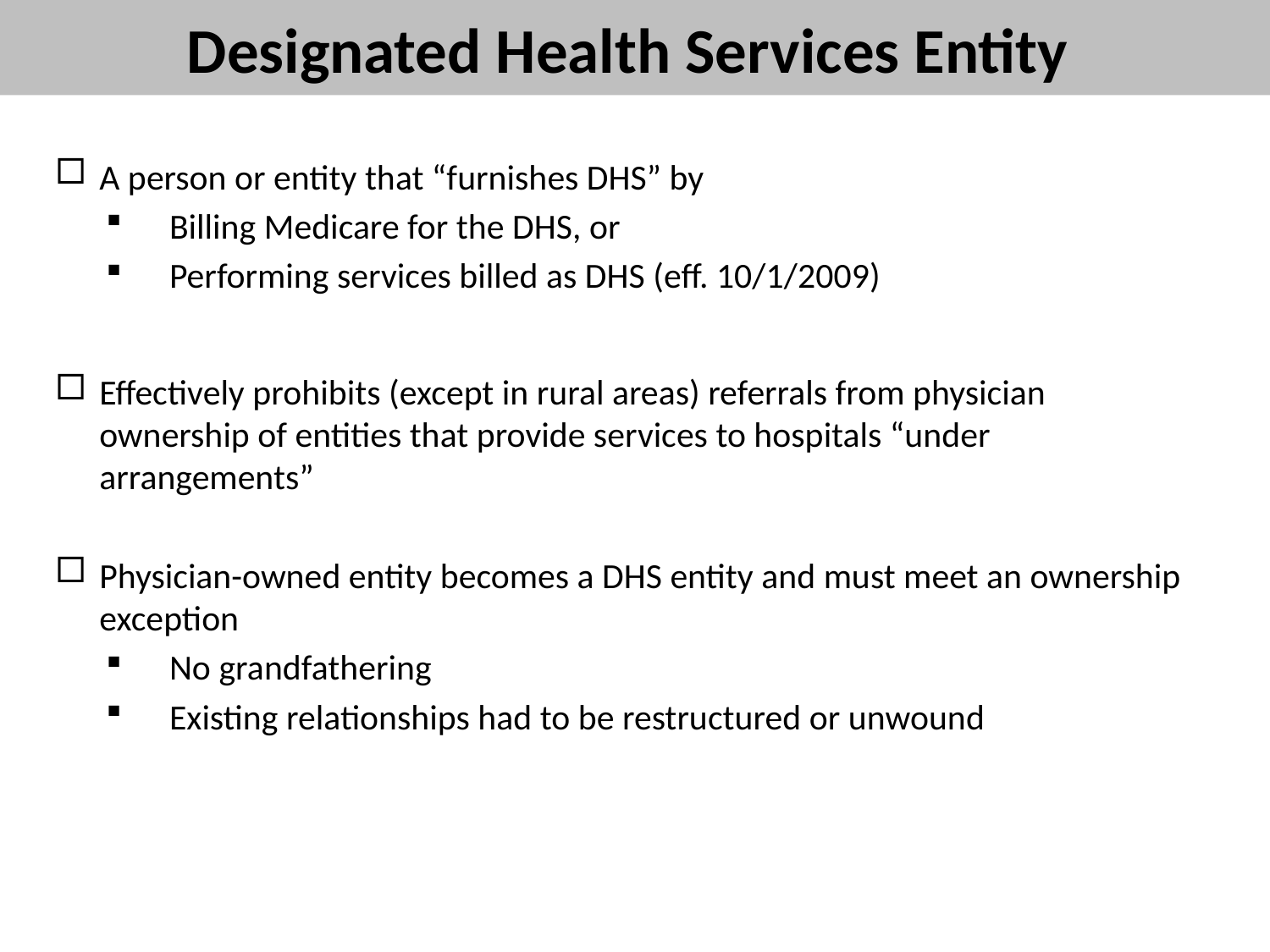

# Designated Health Services Entity
A person or entity that “furnishes DHS” by
Billing Medicare for the DHS, or
Performing services billed as DHS (eff. 10/1/2009)

Effectively prohibits (except in rural areas) referrals from physician ownership of entities that provide services to hospitals “under arrangements”

Physician-owned entity becomes a DHS entity and must meet an ownership exception
No grandfathering
Existing relationships had to be restructured or unwound